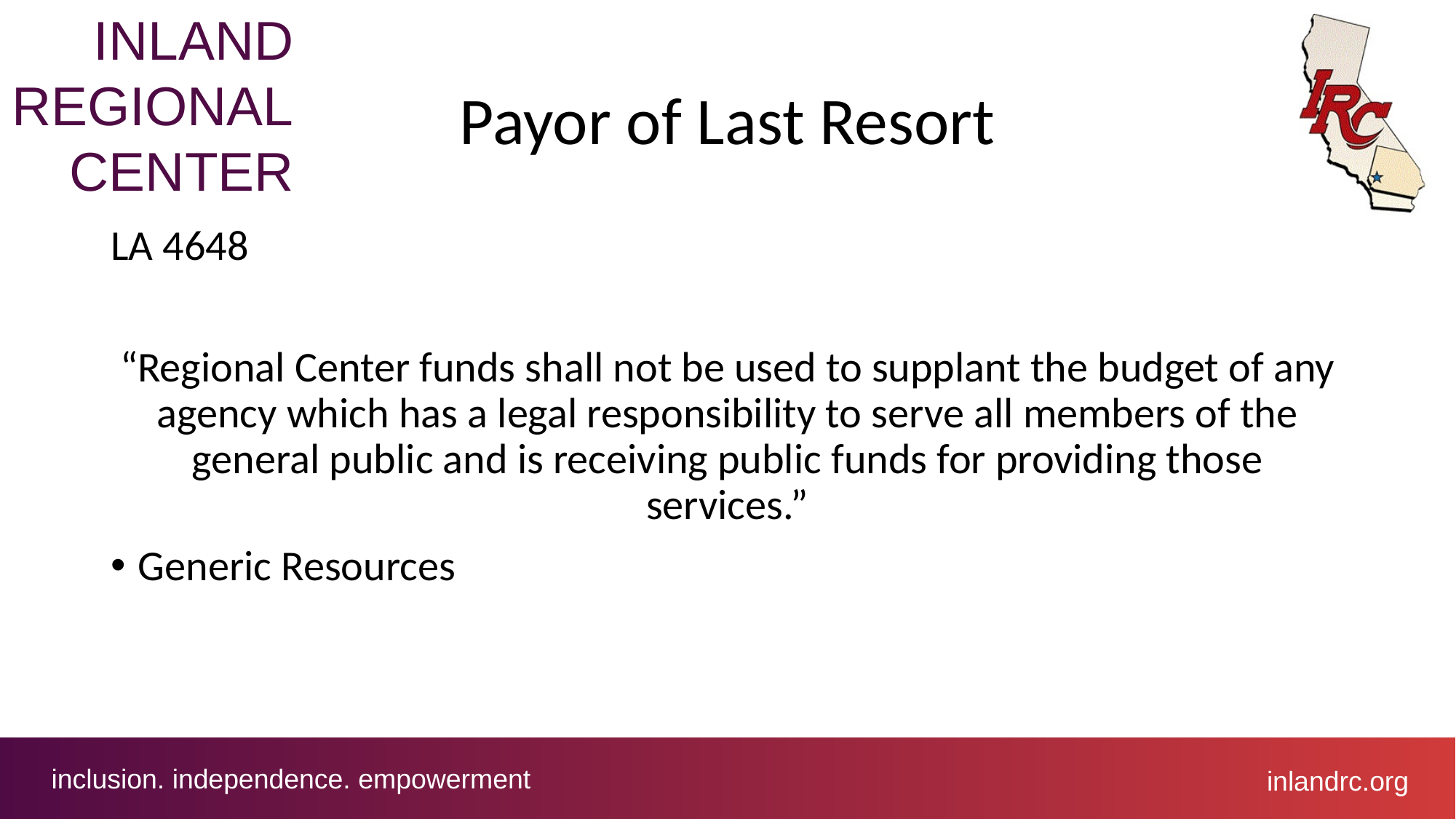

# Payor of Last Resort
LA 4648

“Regional Center funds shall not be used to supplant the budget of any agency which has a legal responsibility to serve all members of the general public and is receiving public funds for providing those services.”
Generic Resources